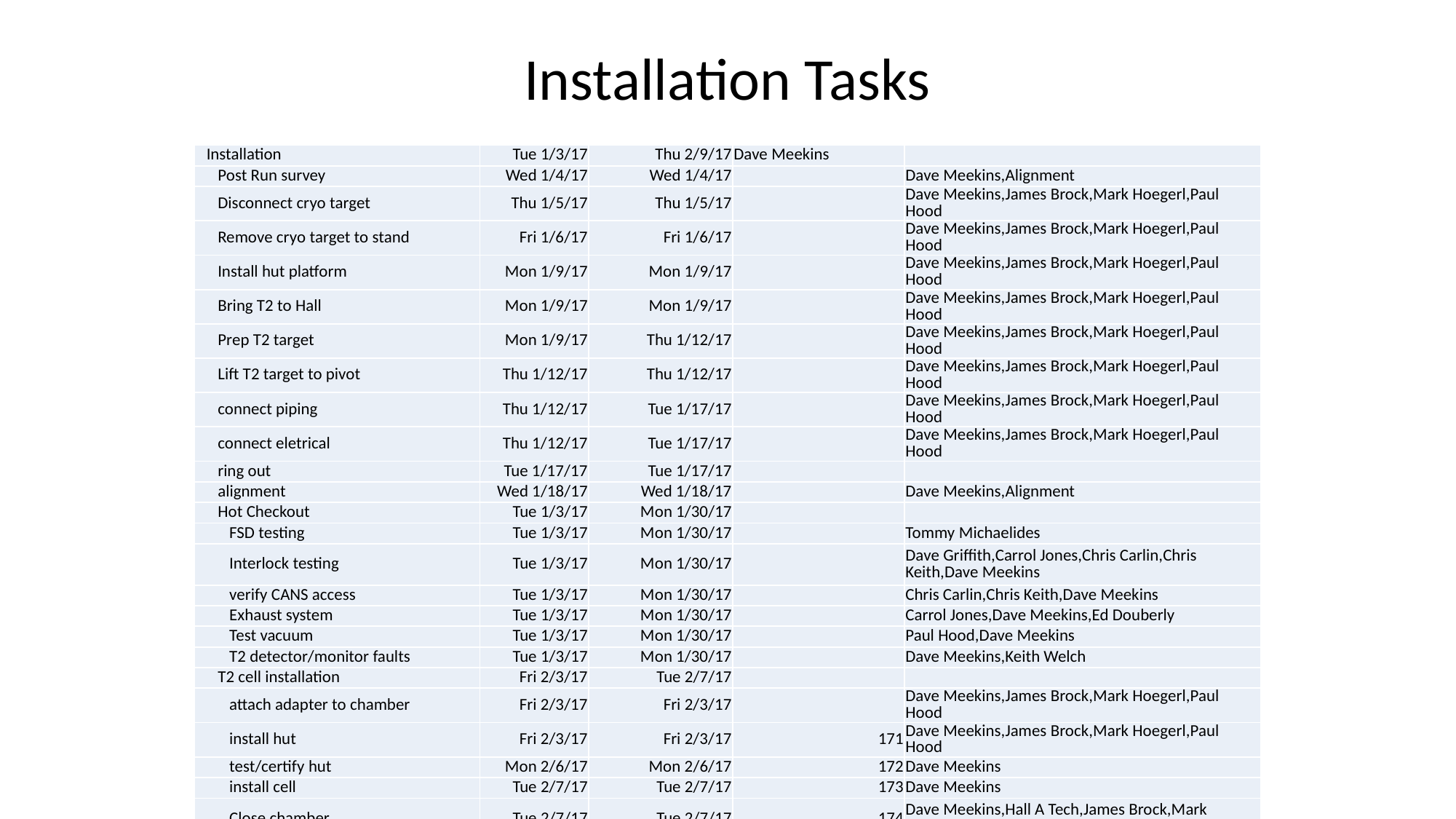

# Installation Tasks
| Installation | Tue 1/3/17 | Thu 2/9/17 | Dave Meekins |  |
| --- | --- | --- | --- | --- |
| Post Run survey | Wed 1/4/17 | Wed 1/4/17 |  | Dave Meekins,Alignment |
| Disconnect cryo target | Thu 1/5/17 | Thu 1/5/17 |  | Dave Meekins,James Brock,Mark Hoegerl,Paul Hood |
| Remove cryo target to stand | Fri 1/6/17 | Fri 1/6/17 |  | Dave Meekins,James Brock,Mark Hoegerl,Paul Hood |
| Install hut platform | Mon 1/9/17 | Mon 1/9/17 |  | Dave Meekins,James Brock,Mark Hoegerl,Paul Hood |
| Bring T2 to Hall | Mon 1/9/17 | Mon 1/9/17 |  | Dave Meekins,James Brock,Mark Hoegerl,Paul Hood |
| Prep T2 target | Mon 1/9/17 | Thu 1/12/17 |  | Dave Meekins,James Brock,Mark Hoegerl,Paul Hood |
| Lift T2 target to pivot | Thu 1/12/17 | Thu 1/12/17 |  | Dave Meekins,James Brock,Mark Hoegerl,Paul Hood |
| connect piping | Thu 1/12/17 | Tue 1/17/17 |  | Dave Meekins,James Brock,Mark Hoegerl,Paul Hood |
| connect eletrical | Thu 1/12/17 | Tue 1/17/17 |  | Dave Meekins,James Brock,Mark Hoegerl,Paul Hood |
| ring out | Tue 1/17/17 | Tue 1/17/17 |  |  |
| alignment | Wed 1/18/17 | Wed 1/18/17 |  | Dave Meekins,Alignment |
| Hot Checkout | Tue 1/3/17 | Mon 1/30/17 |  |  |
| FSD testing | Tue 1/3/17 | Mon 1/30/17 |  | Tommy Michaelides |
| Interlock testing | Tue 1/3/17 | Mon 1/30/17 |  | Dave Griffith,Carrol Jones,Chris Carlin,Chris Keith,Dave Meekins |
| verify CANS access | Tue 1/3/17 | Mon 1/30/17 |  | Chris Carlin,Chris Keith,Dave Meekins |
| Exhaust system | Tue 1/3/17 | Mon 1/30/17 |  | Carrol Jones,Dave Meekins,Ed Douberly |
| Test vacuum | Tue 1/3/17 | Mon 1/30/17 |  | Paul Hood,Dave Meekins |
| T2 detector/monitor faults | Tue 1/3/17 | Mon 1/30/17 |  | Dave Meekins,Keith Welch |
| T2 cell installation | Fri 2/3/17 | Tue 2/7/17 |  |  |
| attach adapter to chamber | Fri 2/3/17 | Fri 2/3/17 |  | Dave Meekins,James Brock,Mark Hoegerl,Paul Hood |
| install hut | Fri 2/3/17 | Fri 2/3/17 | 171 | Dave Meekins,James Brock,Mark Hoegerl,Paul Hood |
| test/certify hut | Mon 2/6/17 | Mon 2/6/17 | 172 | Dave Meekins |
| install cell | Tue 2/7/17 | Tue 2/7/17 | 173 | Dave Meekins |
| Close chamber | Tue 2/7/17 | Tue 2/7/17 | 174 | Dave Meekins,Hall A Tech,James Brock,Mark Hoegerl,Paul Hood |
| installation complete | Tue 2/7/17 | Tue 2/7/17 | 175 |  |
| Target cool down | Wed 2/8/17 | Wed 2/8/17 | 176 | Chris Carlin,Chris Keith,Dave Meekins |
| Remove platform | Thu 2/9/17 | Thu 2/9/17 |  | Hall A Tech,James Brock,Mark Hoegerl,Paul Hood |